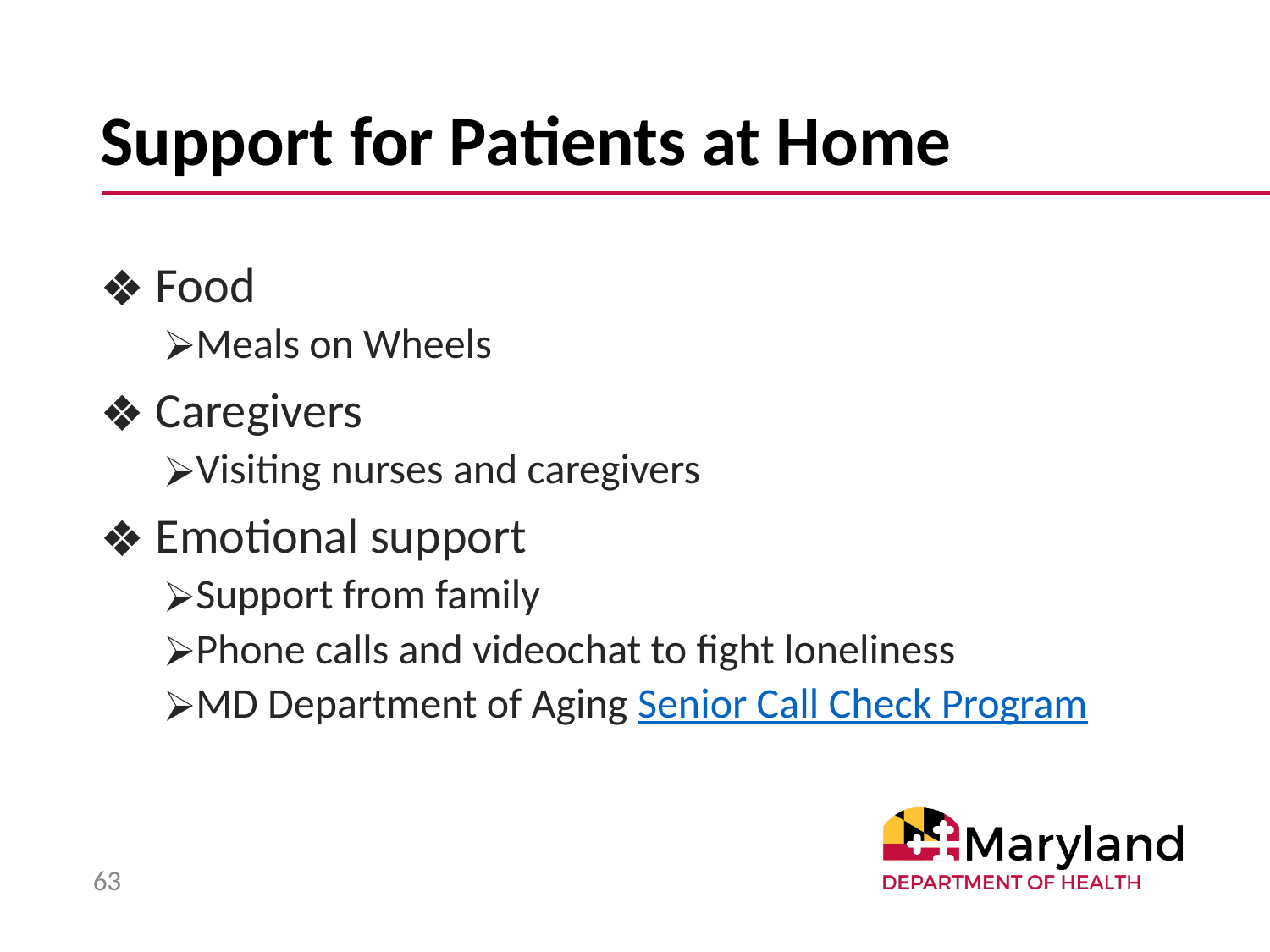

# Support for Patients at Home
 Food
Meals on Wheels
 Caregivers
Visiting nurses and caregivers
 Emotional support
Support from family
Phone calls and videochat to fight loneliness
MD Department of Aging Senior Call Check Program
63